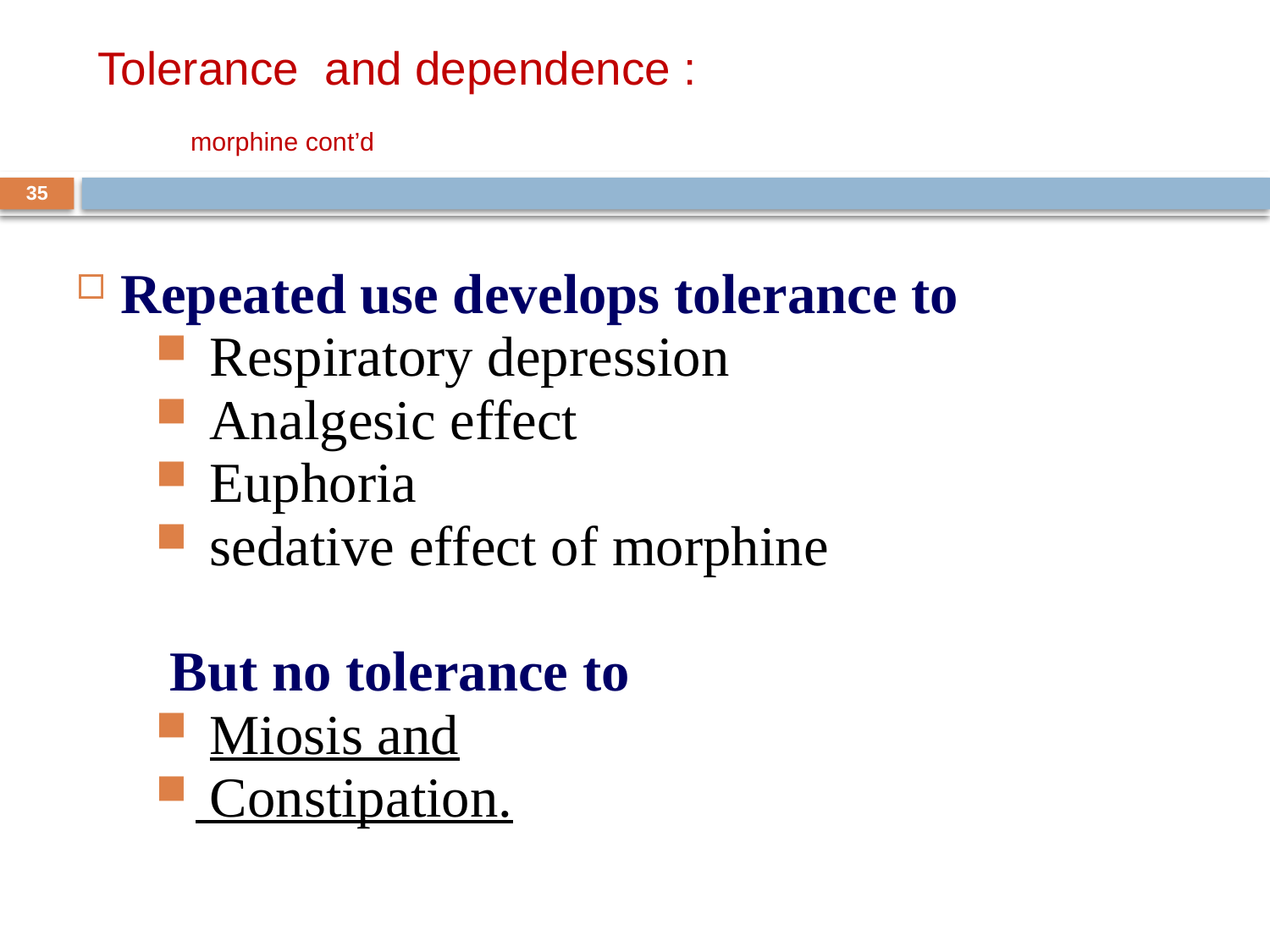

# Tolerance  and dependence : morphine cont’d
35

Repeated use develops tolerance to
 Respiratory depression
 Analgesic effect
 Euphoria
 sedative effect of morphine

 But no tolerance to
 Miosis and
 Constipation.